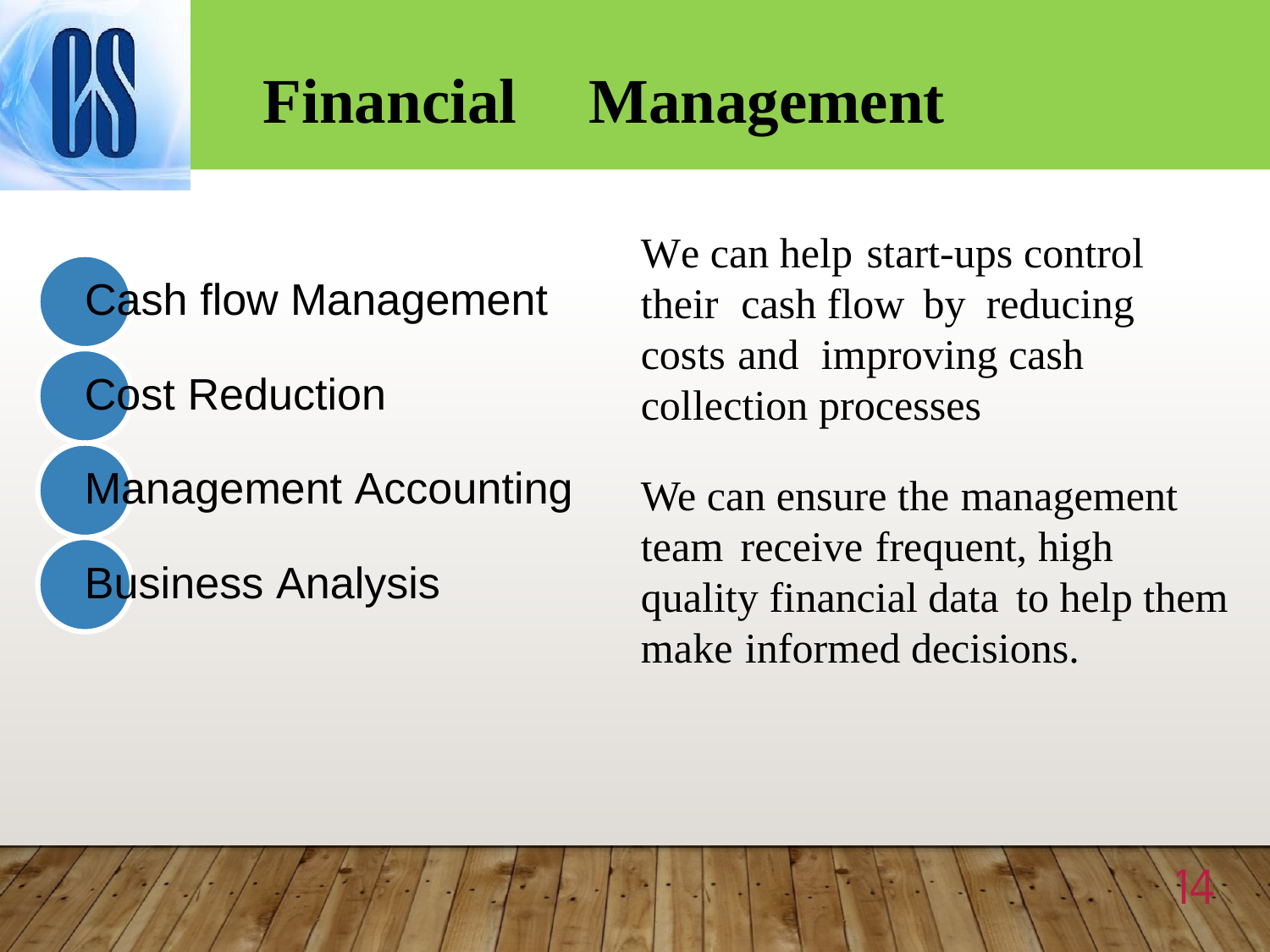

Financial
Management
We can help start-ups control
their  cash flow by reducing costs and improving cash collection processes

Cash flow Management

Cost Reduction

Management Accounting
We can ensure the management
team receive frequent, high quality financial data to help them make informed decisions.

Business Analysis
14